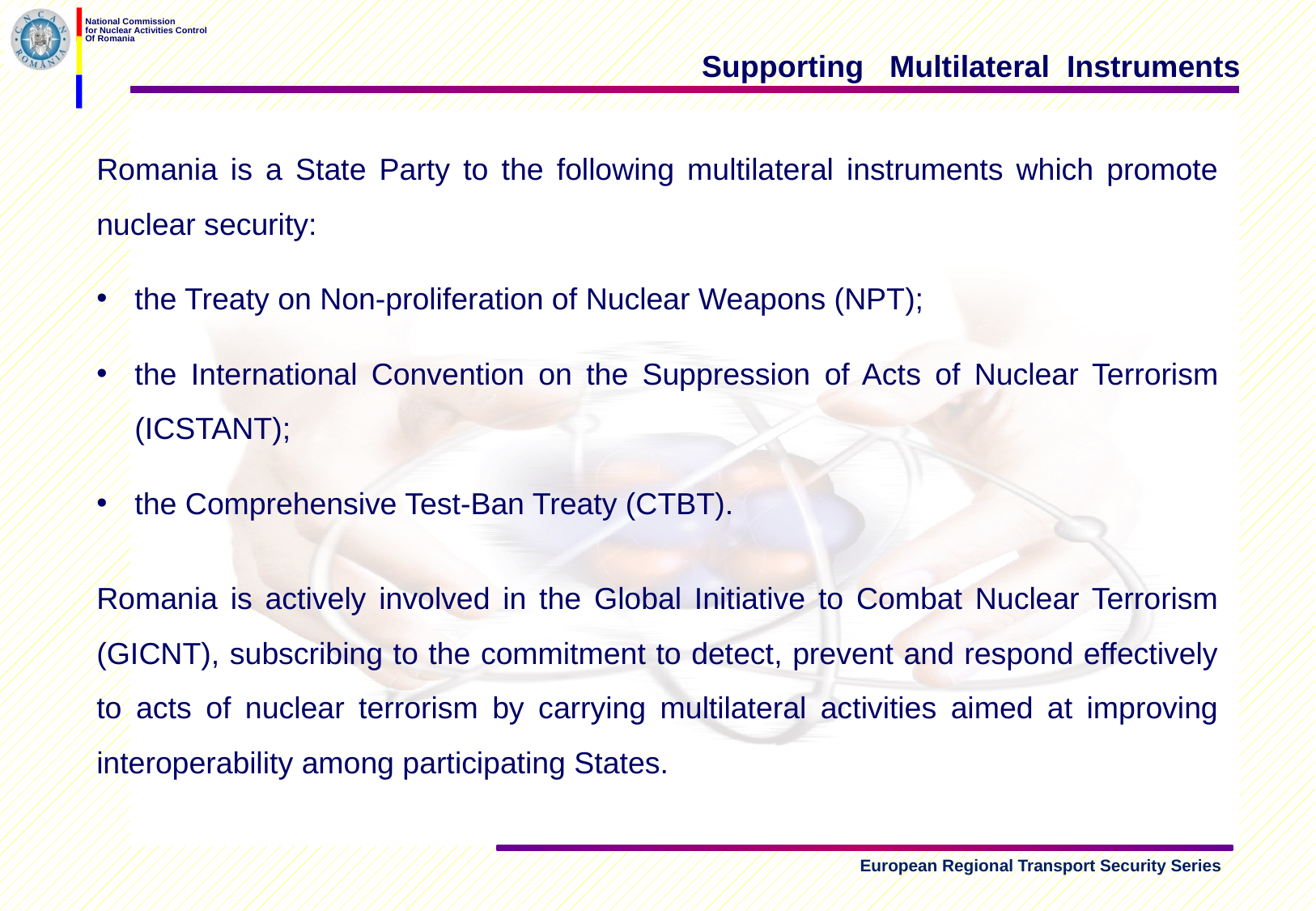

# Supporting   Multilateral  Instruments
Romania is a State Party to the following multilateral instruments which promote nuclear security:
the Treaty on Non-proliferation of Nuclear Weapons (NPT);
the International Convention on the Suppression of Acts of Nuclear Terrorism (ICSTANT);
the Comprehensive Test-Ban Treaty (CTBT).
Romania is actively involved in the Global Initiative to Combat Nuclear Terrorism (GICNT), subscribing to the commitment to detect, prevent and respond effectively to acts of nuclear terrorism by carrying multilateral activities aimed at improving interoperability among participating States.